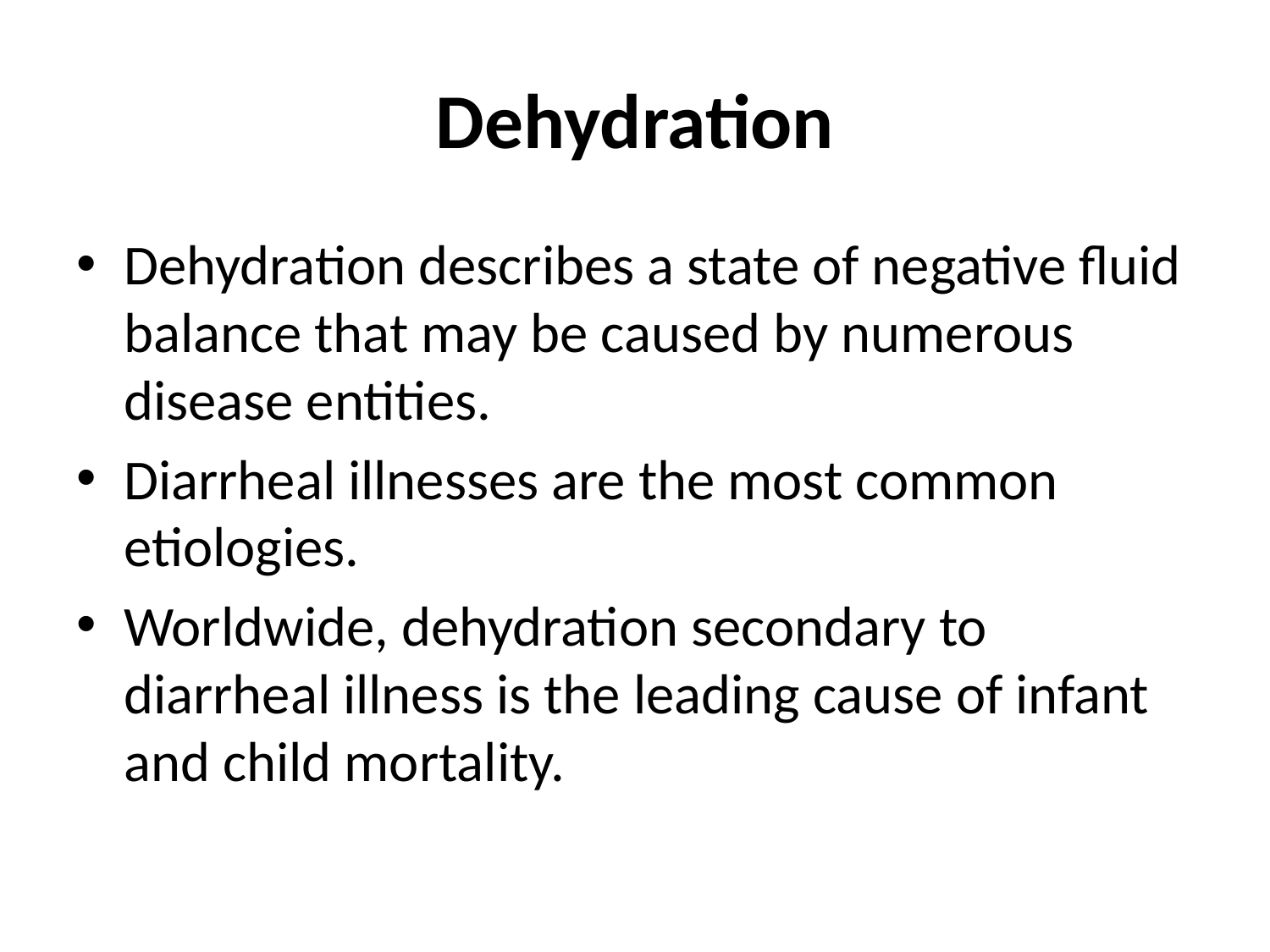

# Dehydration
Dehydration describes a state of negative fluid balance that may be caused by numerous disease entities.
Diarrheal illnesses are the most common etiologies.
Worldwide, dehydration secondary to diarrheal illness is the leading cause of infant and child mortality.